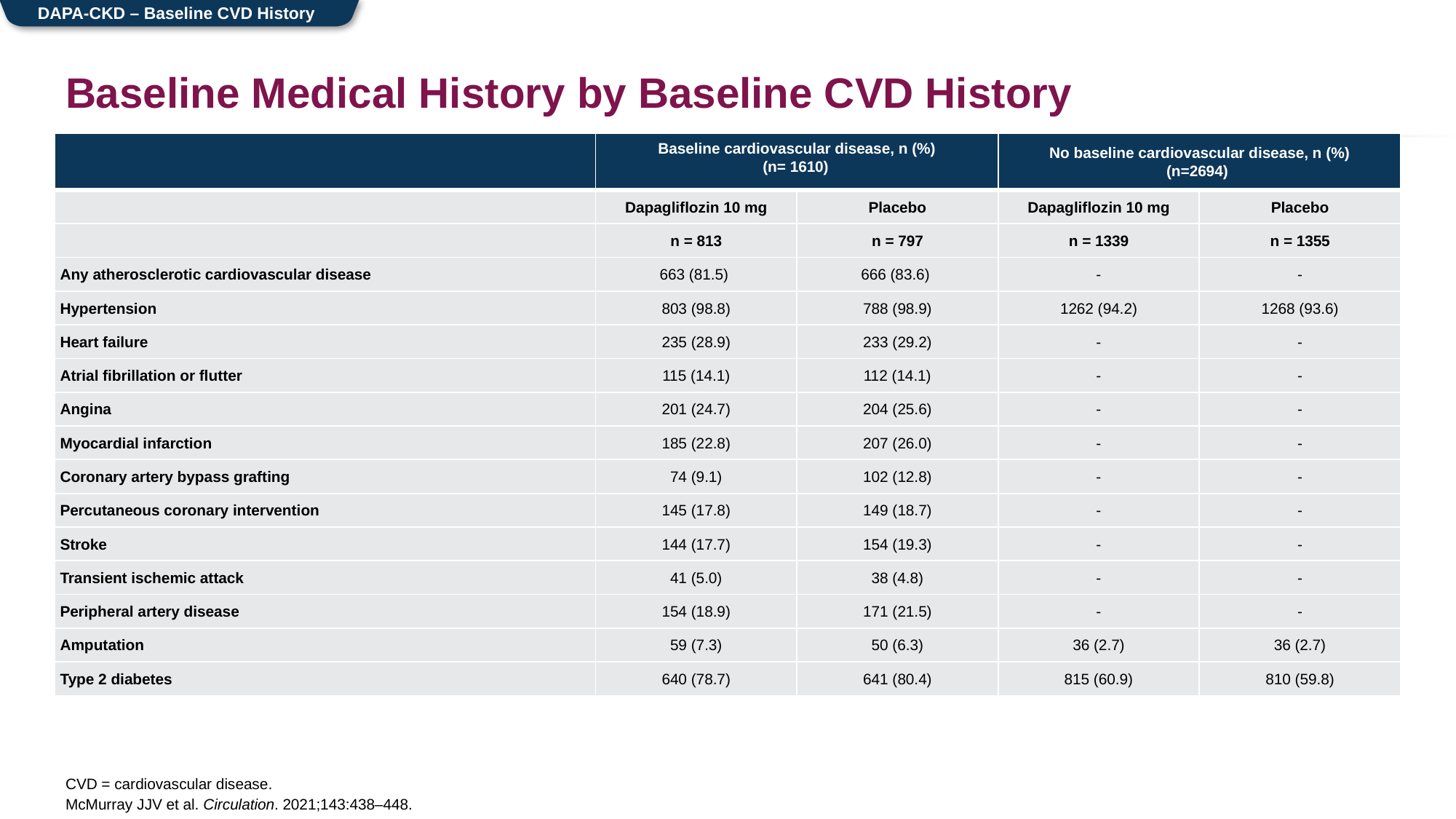

DAPA-CKD – Baseline CVD History

# Baseline Medical History by Baseline CVD History
|  | Baseline cardiovascular disease, n (%) (n= 1610) |  | No baseline cardiovascular disease, n (%) (n=2694) |  |
| --- | --- | --- | --- | --- |
|  | Dapagliflozin 10 mg | Placebo | Dapagliflozin 10 mg | Placebo |
|  | n = 813 | n = 797 | n = 1339 | n = 1355 |
| Any atherosclerotic cardiovascular disease | 663 (81.5) | 666 (83.6) | - | - |
| Hypertension | 803 (98.8) | 788 (98.9) | 1262 (94.2) | 1268 (93.6) |
| Heart failure | 235 (28.9) | 233 (29.2) | - | - |
| Atrial fibrillation or flutter | 115 (14.1) | 112 (14.1) | - | - |
| Angina | 201 (24.7) | 204 (25.6) | - | - |
| Myocardial infarction | 185 (22.8) | 207 (26.0) | - | - |
| Coronary artery bypass grafting | 74 (9.1) | 102 (12.8) | - | - |
| Percutaneous coronary intervention | 145 (17.8) | 149 (18.7) | - | - |
| Stroke | 144 (17.7) | 154 (19.3) | - | - |
| Transient ischemic attack | 41 (5.0) | 38 (4.8) | - | - |
| Peripheral artery disease | 154 (18.9) | 171 (21.5) | - | - |
| Amputation | 59 (7.3) | 50 (6.3) | 36 (2.7) | 36 (2.7) |
| Type 2 diabetes | 640 (78.7) | 641 (80.4) | 815 (60.9) | 810 (59.8) |
CVD = cardiovascular disease.
McMurray JJV et al. Circulation. 2021;143:438–448.